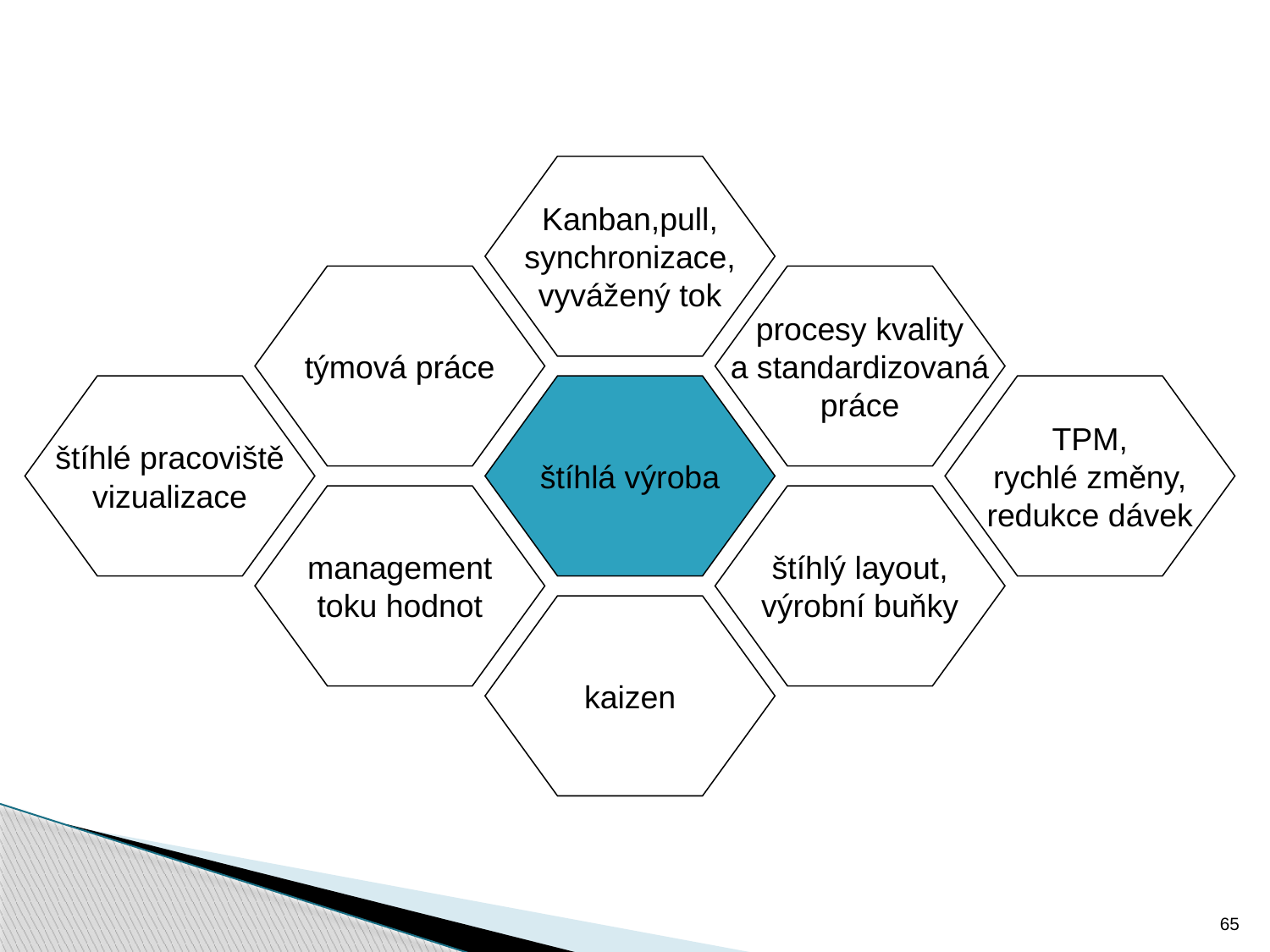

Kanban,pull,
synchronizace,
vyvážený tok
týmová práce
procesy kvality
a standardizovaná
práce
štíhlé pracoviště
vizualizace
štíhlá výroba
TPM,
rychlé změny,
redukce dávek
management
toku hodnot
štíhlý layout,
výrobní buňky
kaizen

65